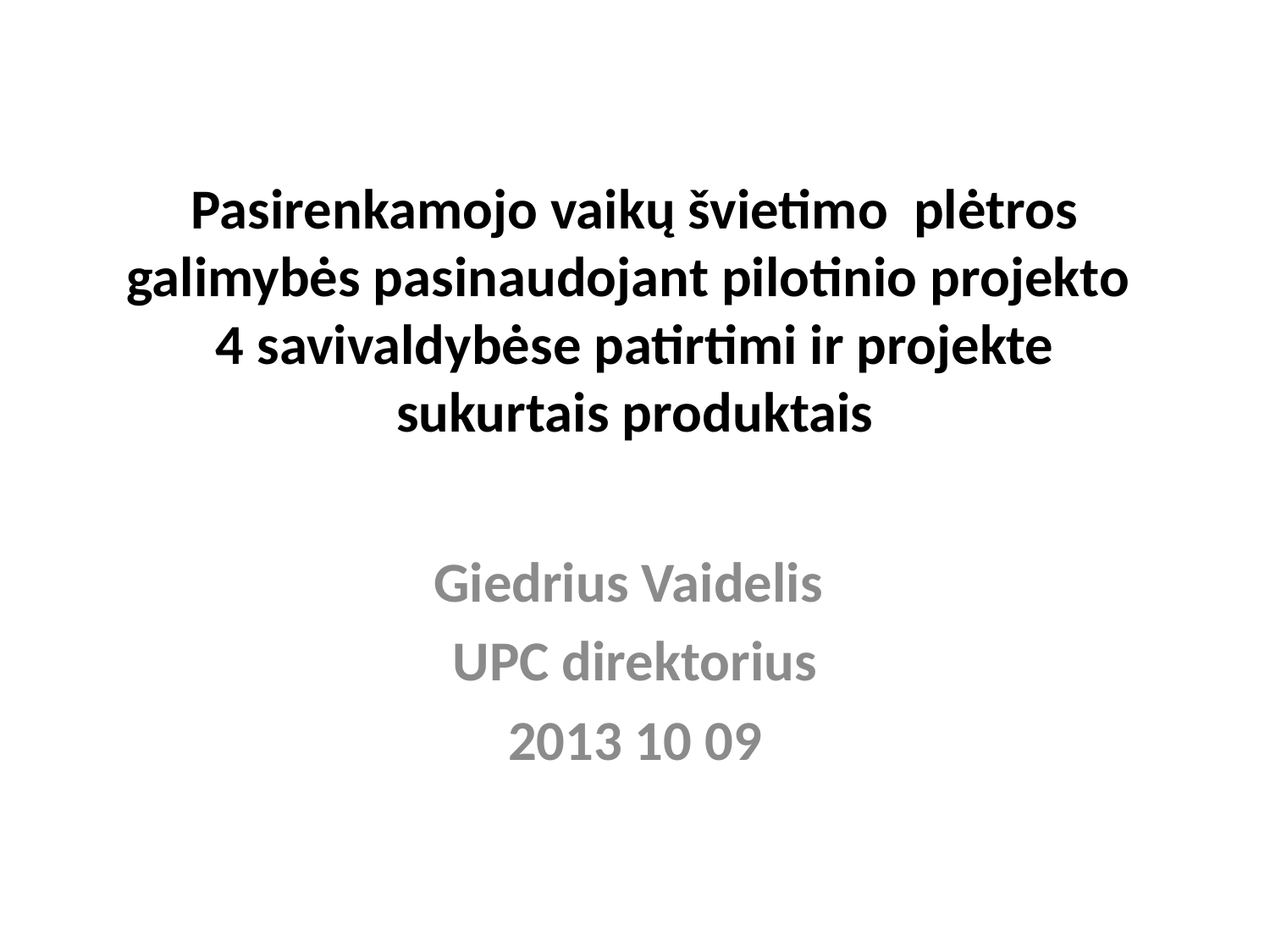

# Pasirenkamojo vaikų švietimo  plėtros galimybės pasinaudojant pilotinio projekto 4 savivaldybėse patirtimi ir projekte sukurtais produktais
Giedrius Vaidelis
UPC direktorius
2013 10 09